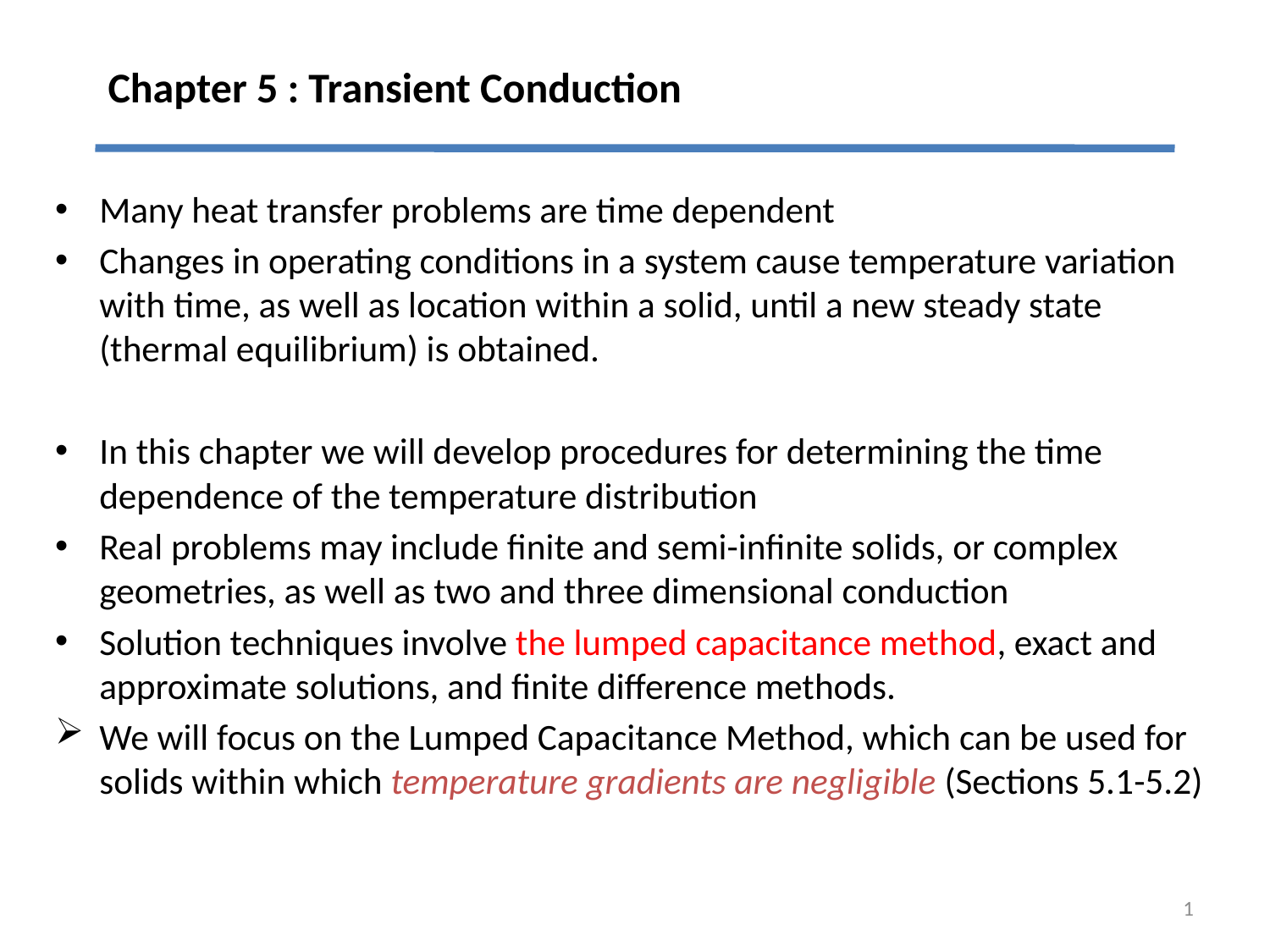

# Chapter 5 : Transient Conduction
Many heat transfer problems are time dependent
Changes in operating conditions in a system cause temperature variation with time, as well as location within a solid, until a new steady state (thermal equilibrium) is obtained.

In this chapter we will develop procedures for determining the time dependence of the temperature distribution
Real problems may include finite and semi-infinite solids, or complex geometries, as well as two and three dimensional conduction
Solution techniques involve the lumped capacitance method, exact and approximate solutions, and finite difference methods.
We will focus on the Lumped Capacitance Method, which can be used for solids within which temperature gradients are negligible (Sections 5.1-5.2)
1